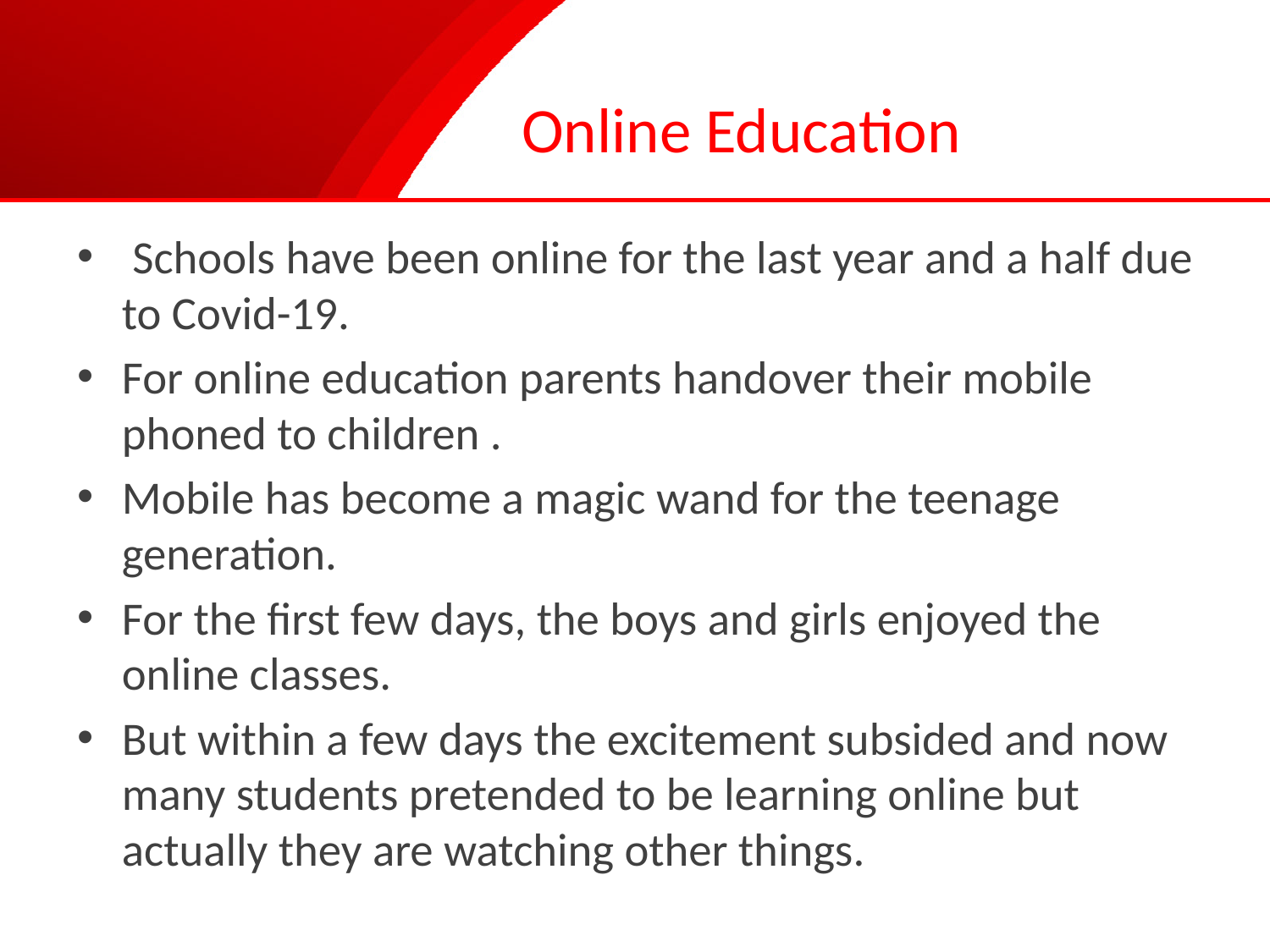

# Online Education
 Schools have been online for the last year and a half due to Covid-19.
For online education parents handover their mobile phoned to children .
Mobile has become a magic wand for the teenage generation.
For the first few days, the boys and girls enjoyed the online classes.
But within a few days the excitement subsided and now  many students pretended to be learning online but actually they are watching other things.